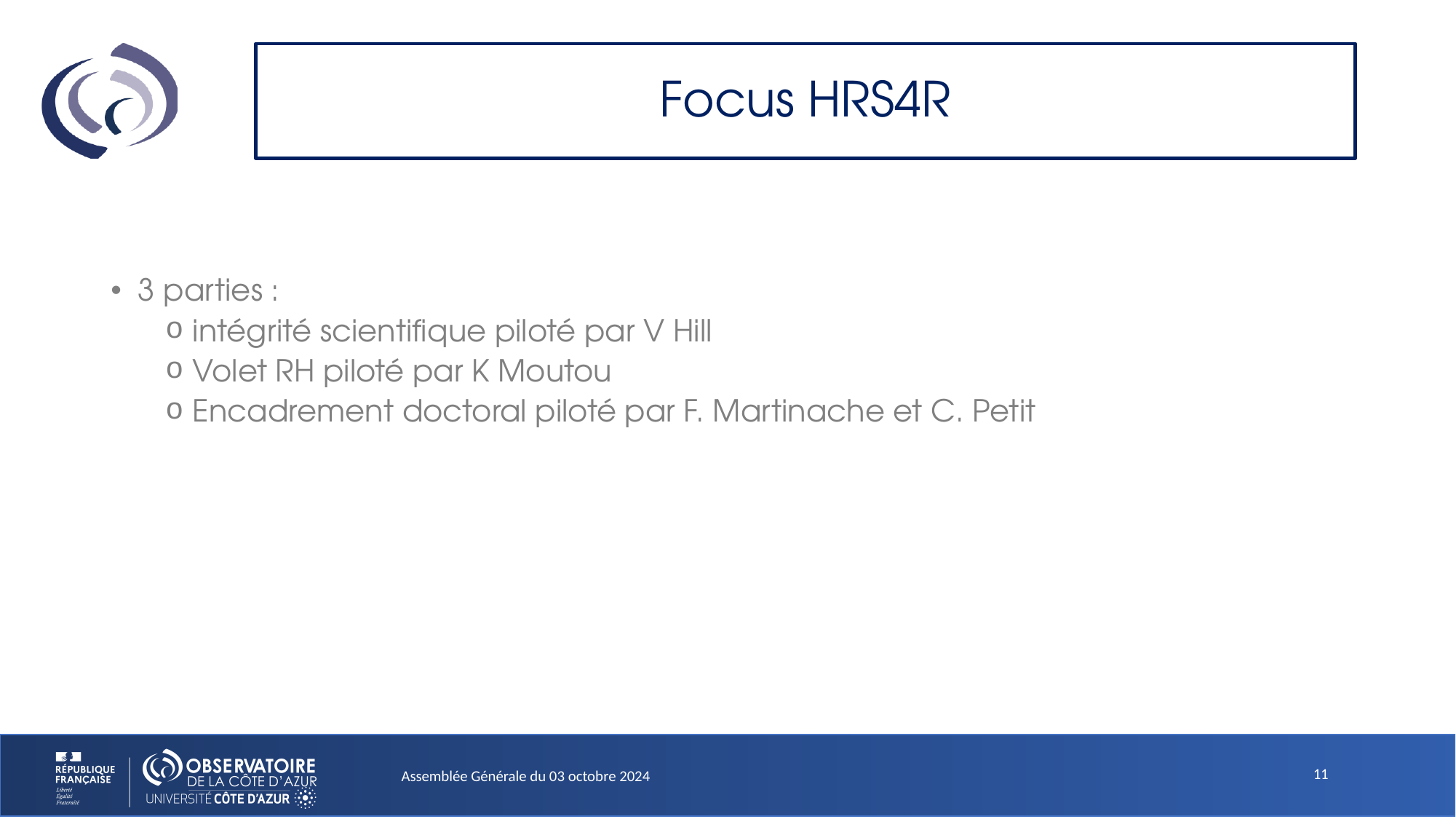

# Focus HRS4R

3 parties :
intégrité scientifique piloté par V Hill
Volet RH piloté par K Moutou
Encadrement doctoral piloté par F. Martinache et C. Petit
Assemblée Générale du 03 octobre 2024